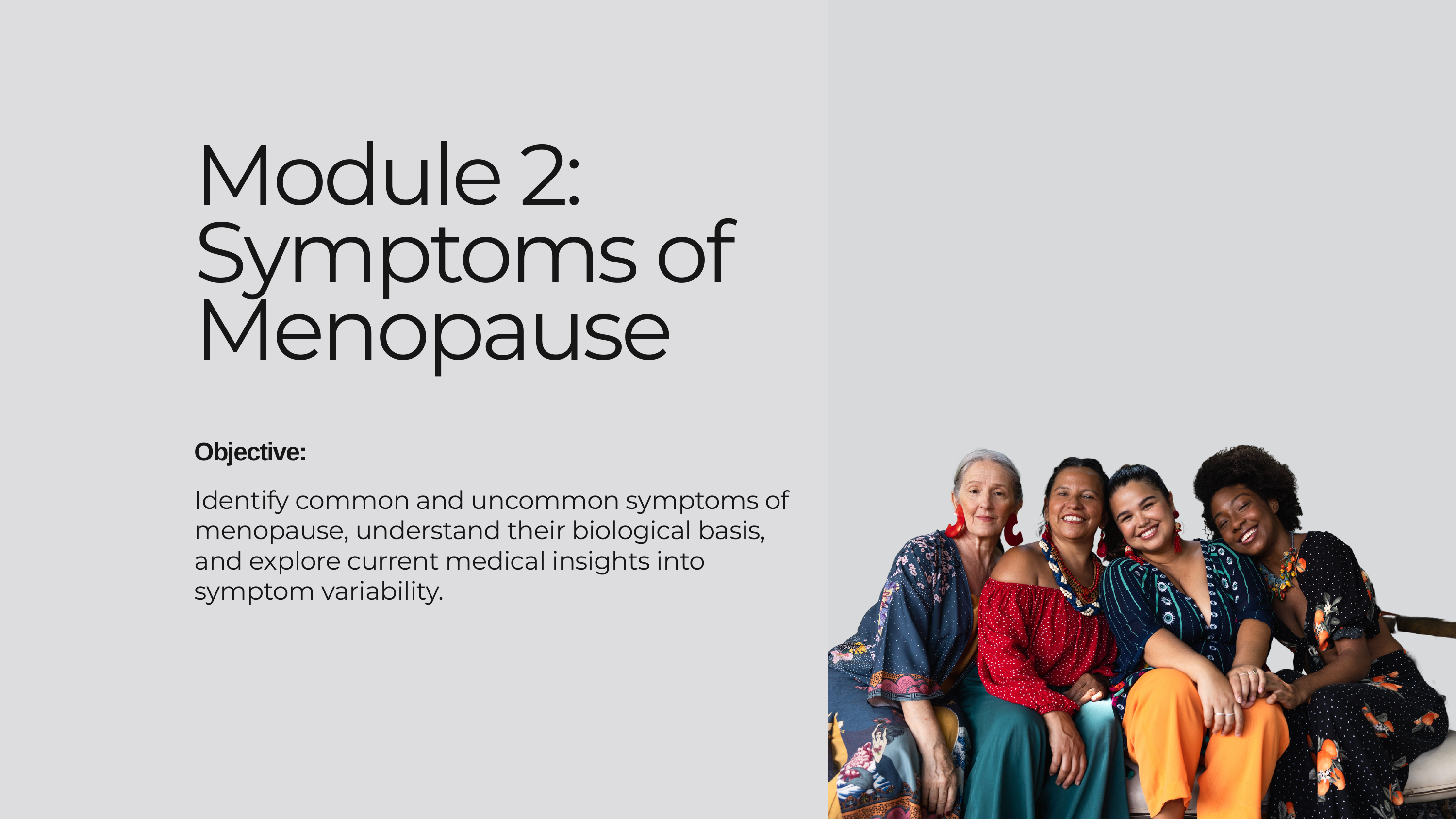

Module 2: Symptoms of Menopause

Objective:
Identify common and uncommon symptoms of menopause, understand their biological basis, and explore current medical insights into symptom variability.